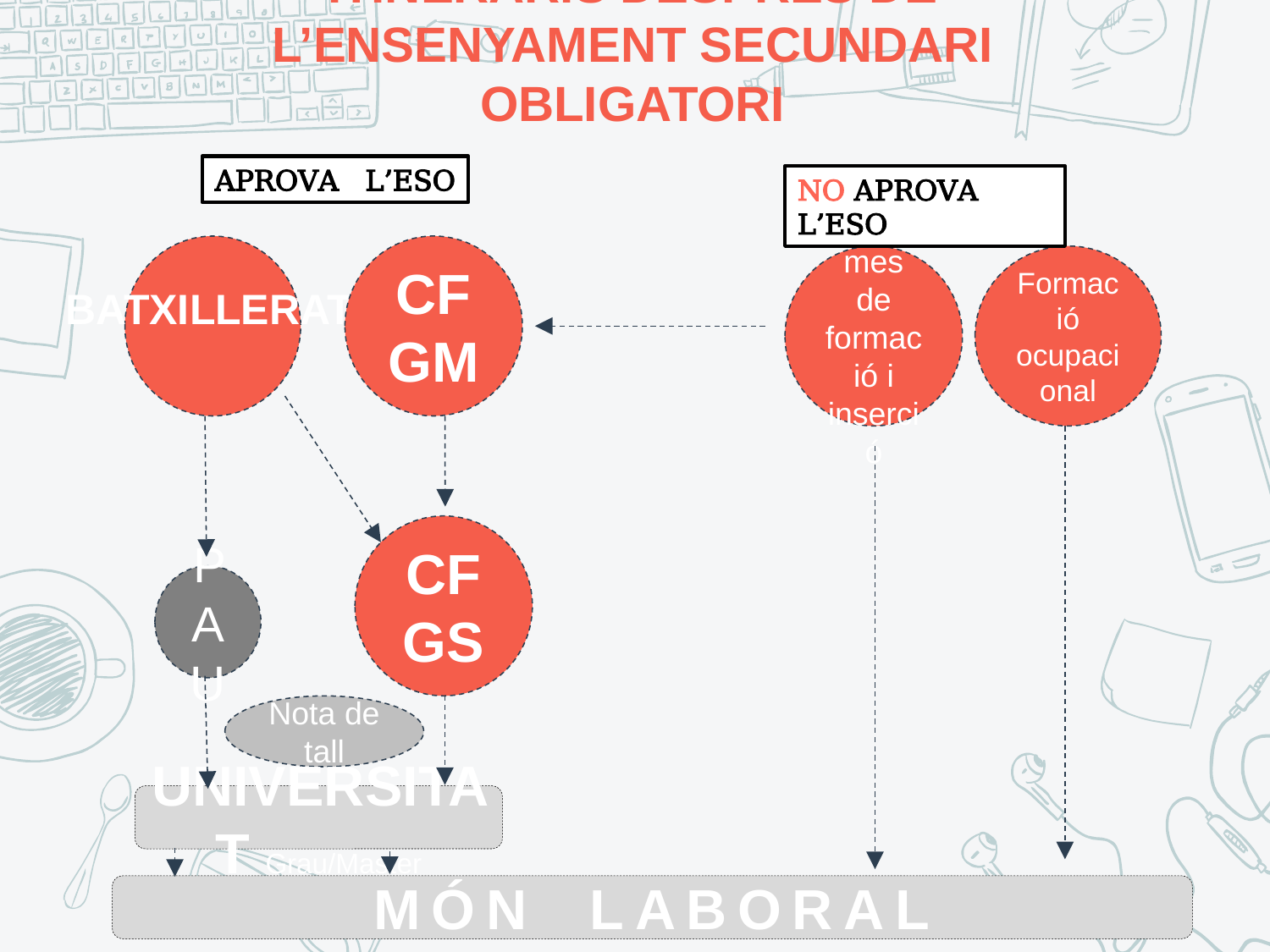

# ITINERARIS DESPRÉS DE L’ENSENYAMENT SECUNDARI OBLIGATORI
APROVA   L’ESO
NO APROVA   L’ESO

CFGM
Programes de formació i inserció
Formació ocupacional
BATXILLERAT
CFGS
PAU
Nota de tall
UNIVERSITAT Grau/Master
MÓN  LABORAL